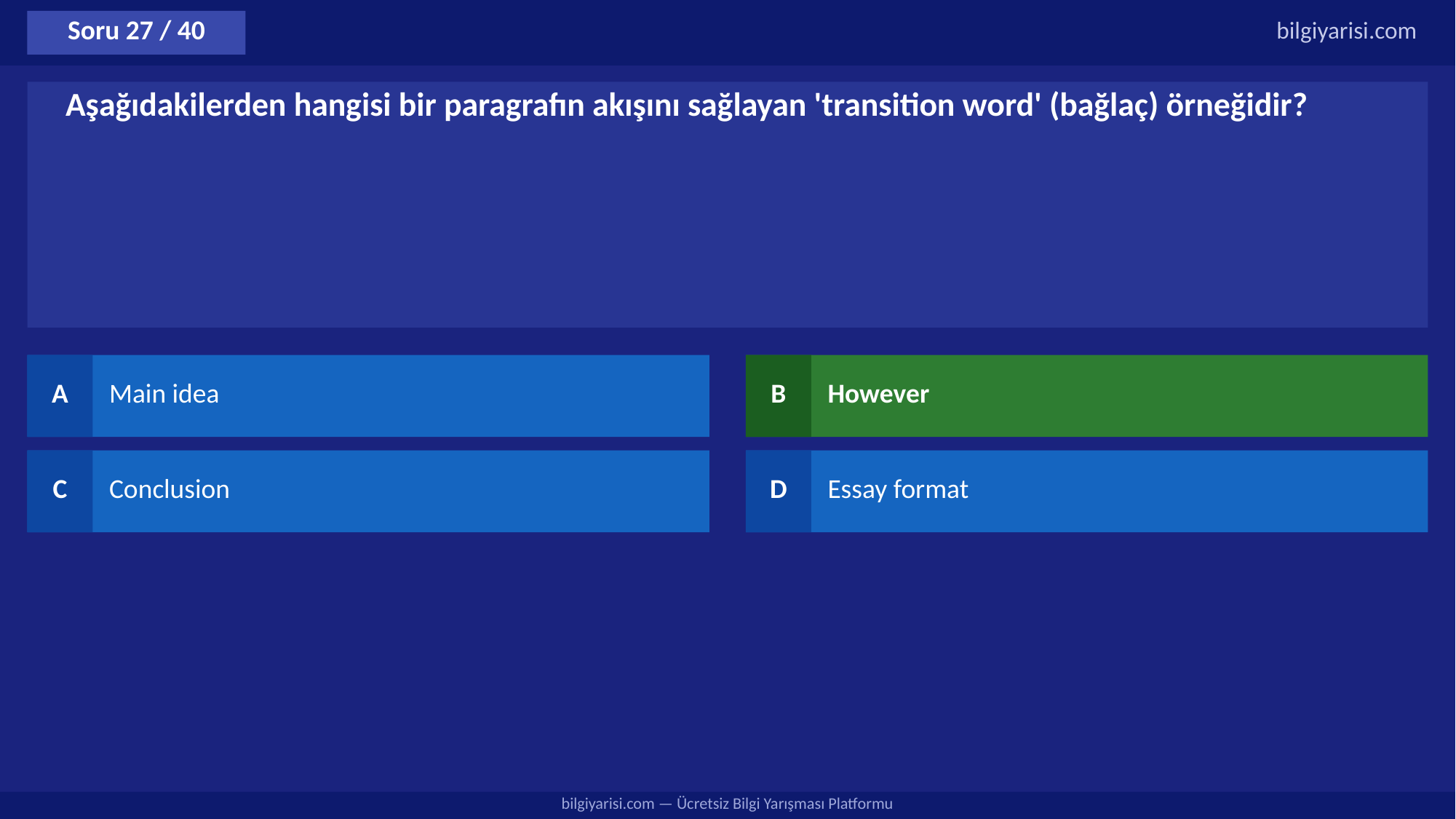

Soru 27 / 40
bilgiyarisi.com

Aşağıdakilerden hangisi bir paragrafın akışını sağlayan 'transition word' (bağlaç) örneğidir?

A
Main idea

B
However

C
Conclusion

D
Essay format
bilgiyarisi.com — Ücretsiz Bilgi Yarışması Platformu